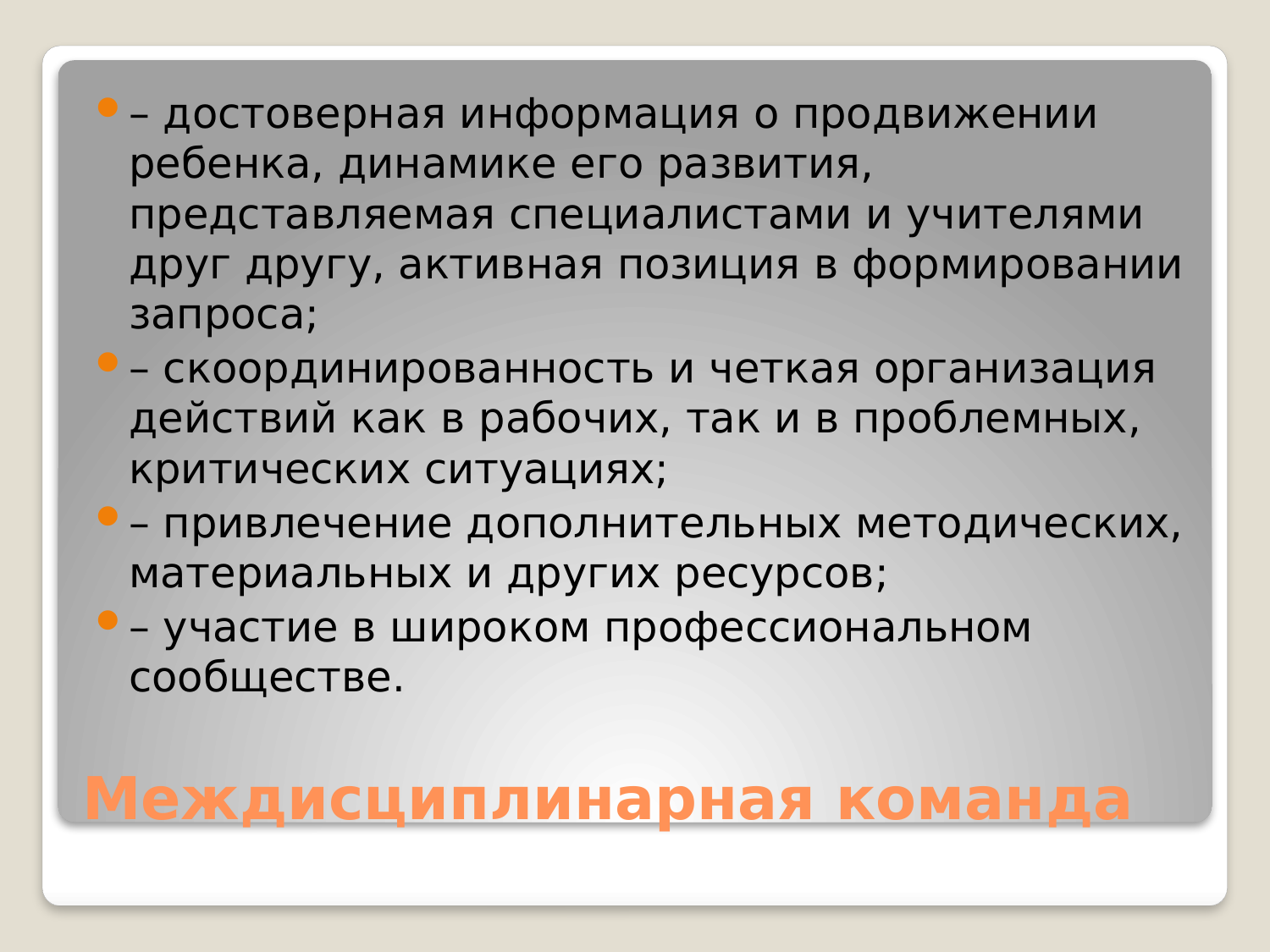

– достоверная информация о продвижении ребенка, динамике его развития, представляемая специалистами и учителями друг другу, активная позиция в формировании запроса;
– скоординированность и четкая организация действий как в рабочих, так и в проблемных, критических ситуациях;
– привлечение дополнительных методических, материальных и других ресурсов;
– участие в широком профессиональном сообществе.
# Междисциплинарная команда